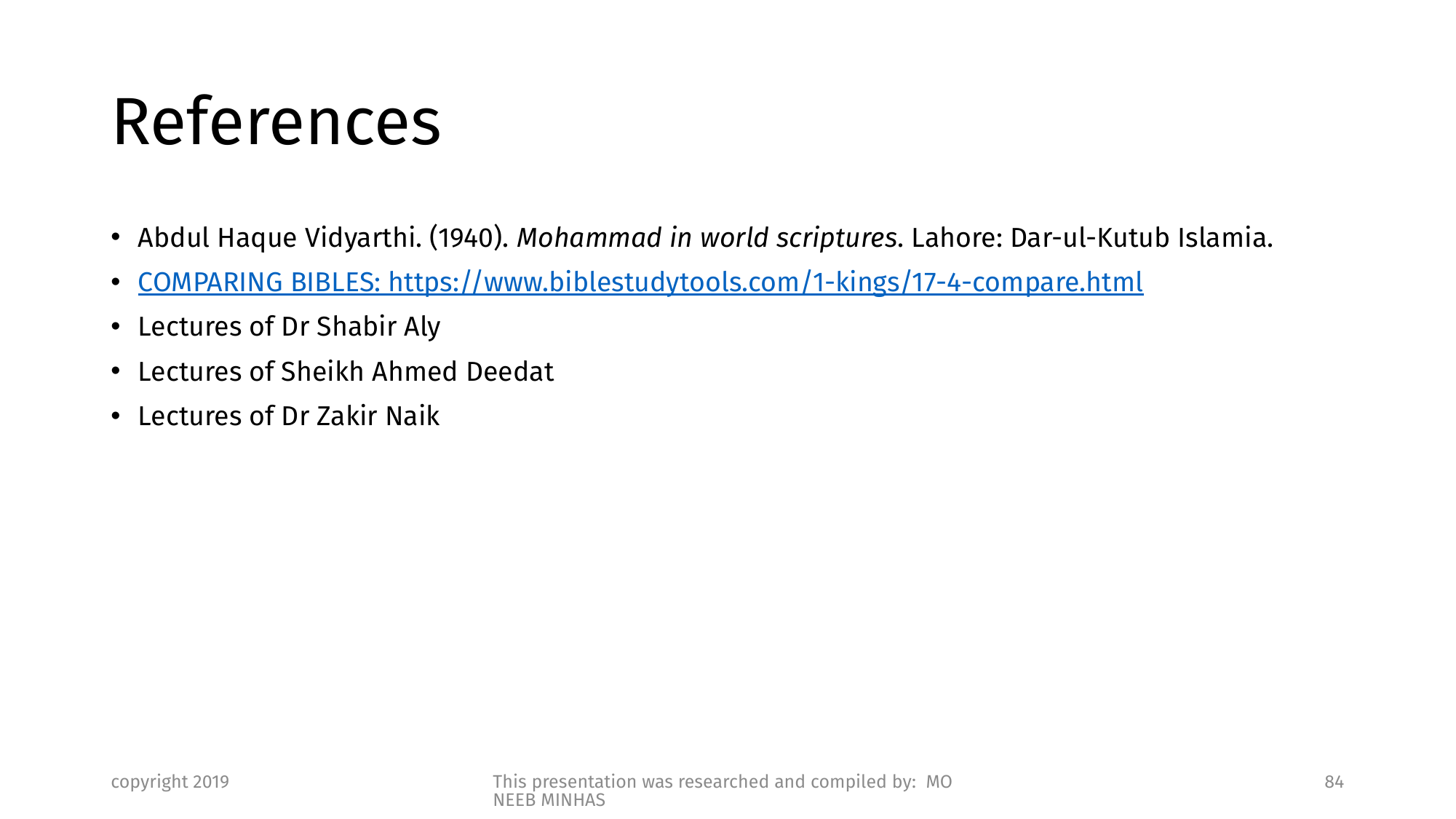

# References
Abdul Haque Vidyarthi. (1940). Mohammad in world scriptures. Lahore: Dar-ul-Kutub Islamia.
COMPARING BIBLES: https://www.biblestudytools.com/1-kings/17-4-compare.html
Lectures of Dr Shabir Aly
Lectures of Sheikh Ahmed Deedat
Lectures of Dr Zakir Naik
copyright 2019
This presentation was researched and compiled by:  MONEEB MINHAS
84